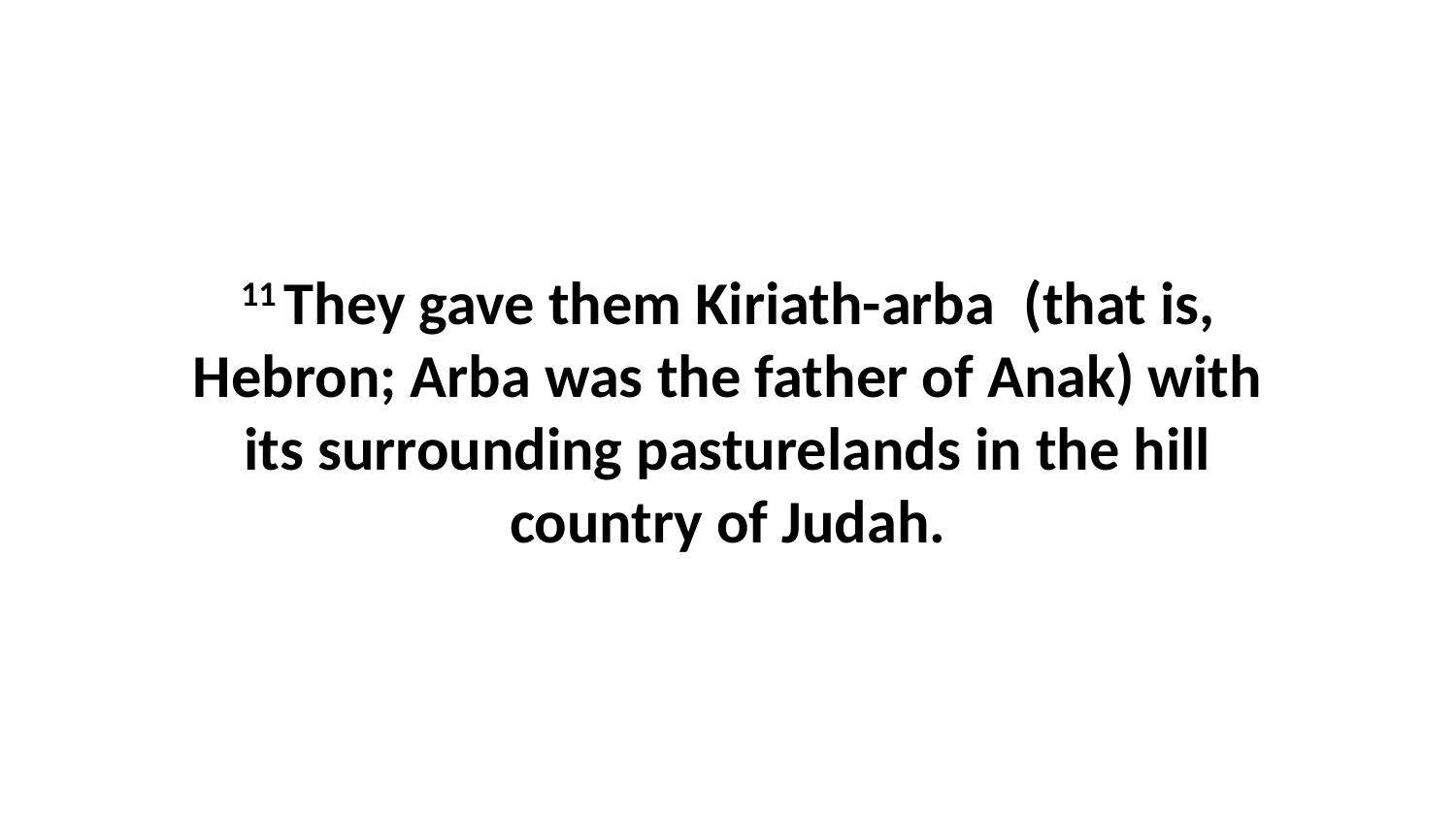

11 They gave them Kiriath-arba  (that is, Hebron; Arba was the father of Anak) with its surrounding pasturelands in the hill country of Judah.